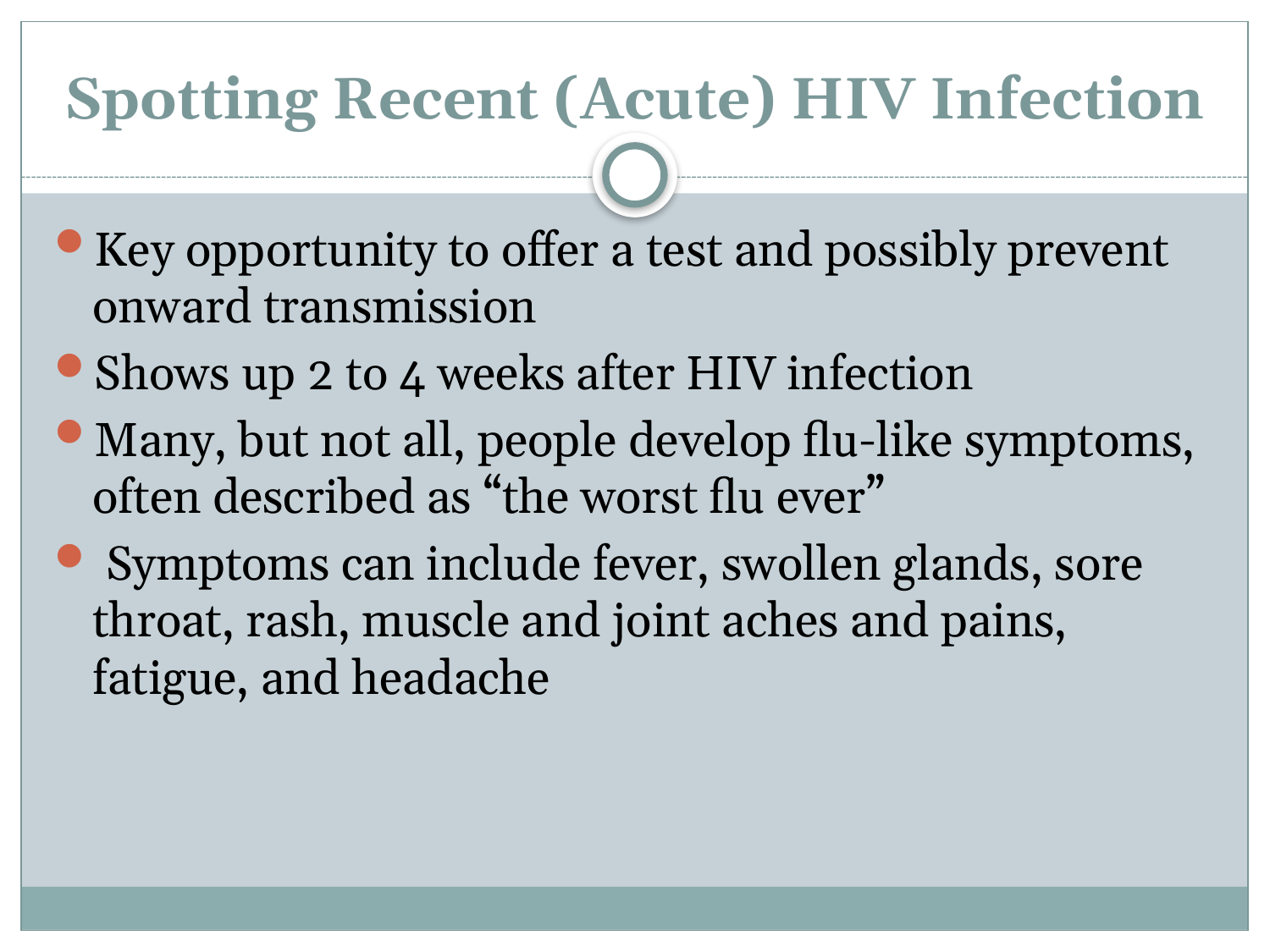

# Spotting Recent (Acute) HIV Infection
Key opportunity to offer a test and possibly prevent onward transmission
Shows up 2 to 4 weeks after HIV infection
Many, but not all, people develop flu-like symptoms, often described as “the worst flu ever”
 Symptoms can include fever, swollen glands, sore throat, rash, muscle and joint aches and pains, fatigue, and headache